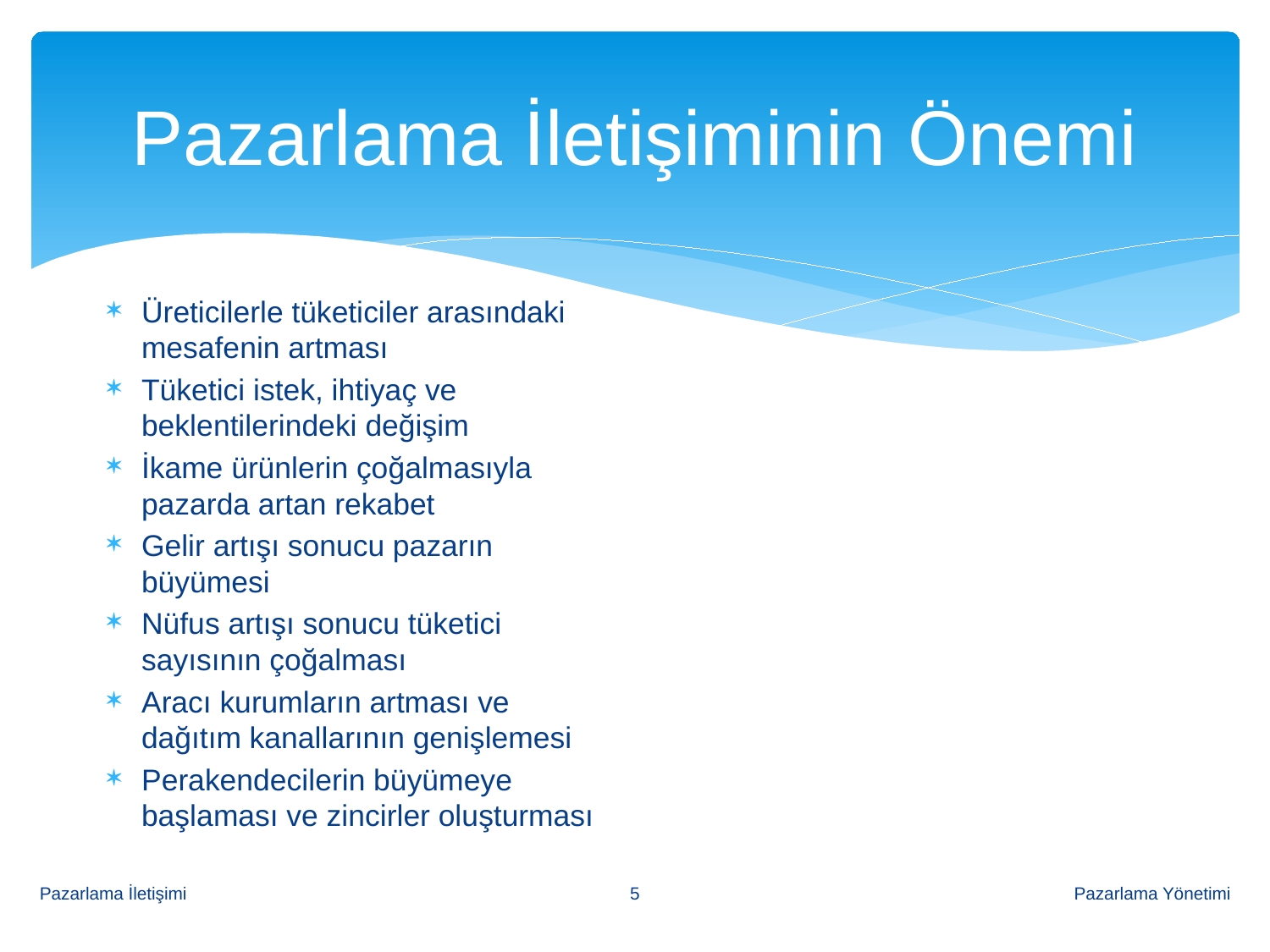

# Pazarlama İletişiminin Önemi
Üreticilerle tüketiciler arasındaki mesafenin artması
Tüketici istek, ihtiyaç ve beklentilerindeki değişim
İkame ürünlerin çoğalmasıyla pazarda artan rekabet
Gelir artışı sonucu pazarın büyümesi
Nüfus artışı sonucu tüketici sayısının çoğalması
Aracı kurumların artması ve dağıtım kanallarının genişlemesi
Perakendecilerin büyümeye başlaması ve zincirler oluşturması

5
Pazarlama İletişimi
Pazarlama Yönetimi